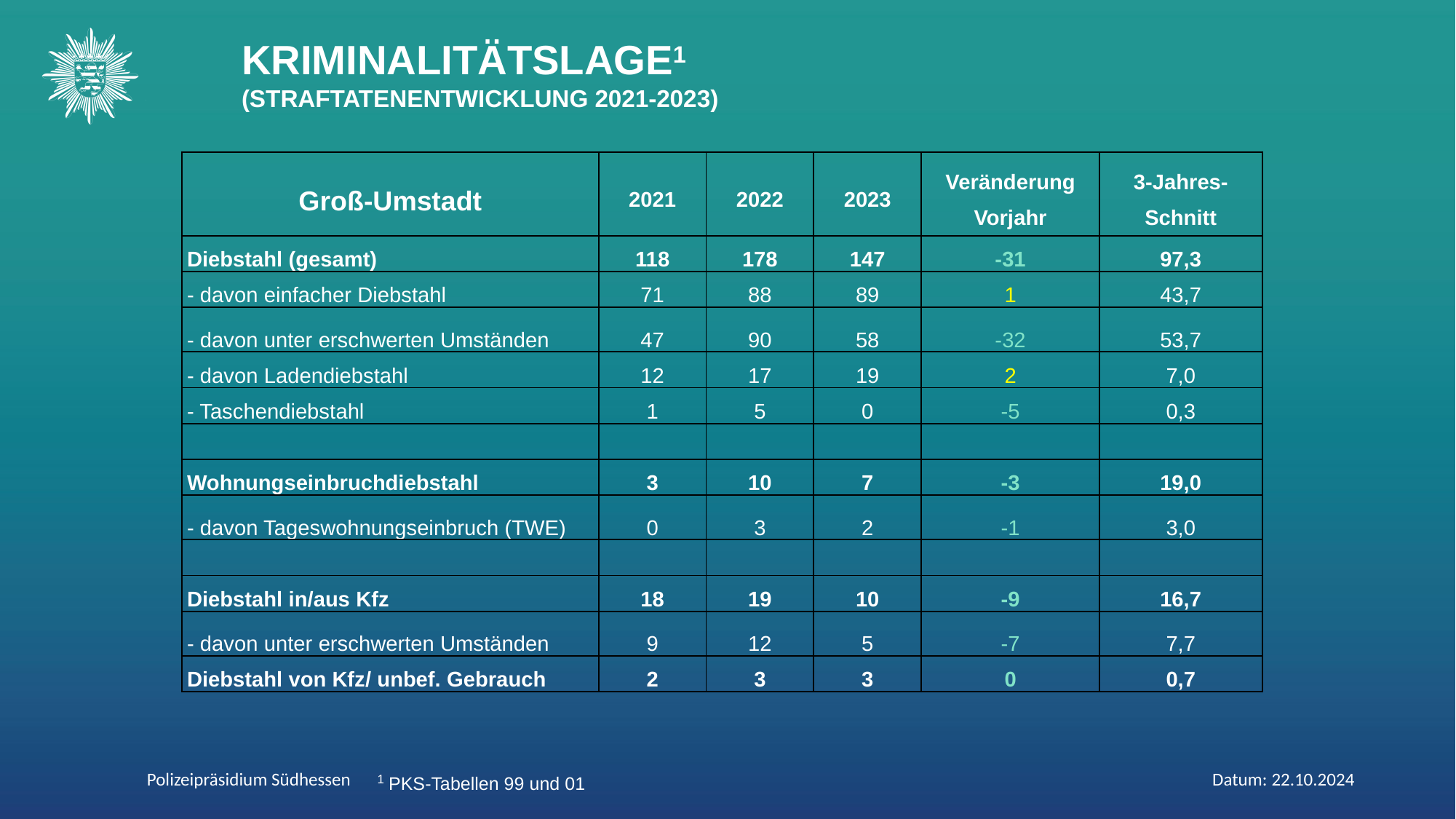

KRIMINALITÄTSLAGE1
(STRAFTATENENTWICKLUNG 2021-2023)
| Groß-Umstadt | 2021 | 2022 | 2023 | Veränderung Vorjahr | 3-Jahres- Schnitt |
| --- | --- | --- | --- | --- | --- |
| Diebstahl (gesamt) | 118 | 178 | 147 | -31 | 97,3 |
| - davon einfacher Diebstahl | 71 | 88 | 89 | 1 | 43,7 |
| - davon unter erschwerten Umständen | 47 | 90 | 58 | -32 | 53,7 |
| - davon Ladendiebstahl | 12 | 17 | 19 | 2 | 7,0 |
| - Taschendiebstahl | 1 | 5 | 0 | -5 | 0,3 |
|  |  |  |  |  |  |
| Wohnungseinbruchdiebstahl | 3 | 10 | 7 | -3 | 19,0 |
| - davon Tageswohnungseinbruch (TWE) | 0 | 3 | 2 | -1 | 3,0 |
|  |  |  |  |  |  |
| Diebstahl in/aus Kfz | 18 | 19 | 10 | -9 | 16,7 |
| - davon unter erschwerten Umständen | 9 | 12 | 5 | -7 | 7,7 |
| Diebstahl von Kfz/ unbef. Gebrauch | 2 | 3 | 3 | 0 | 0,7 |
1 PKS-Tabellen 99 und 01